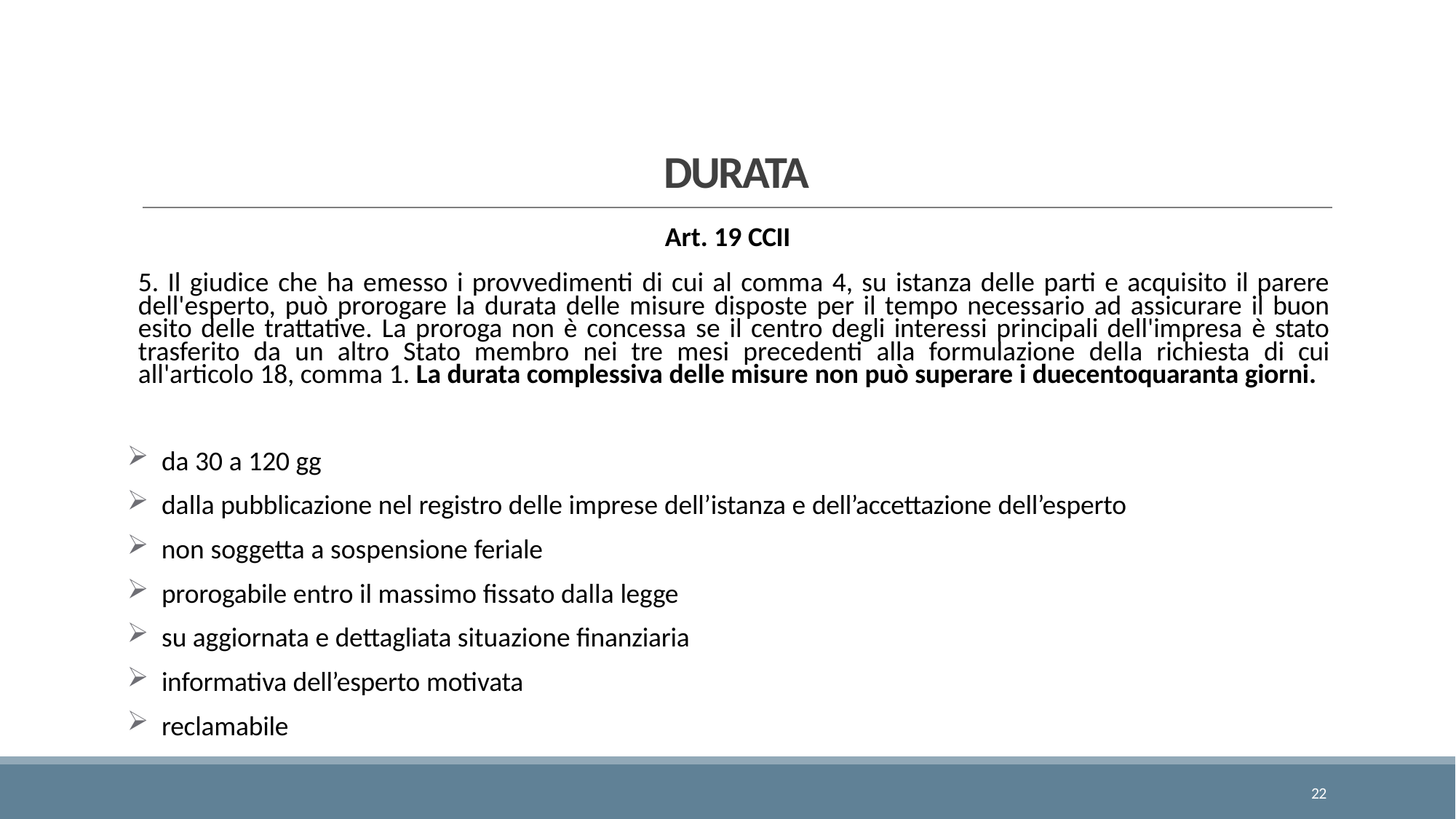

# DURATA
Art. 19 CCII
5. Il giudice che ha emesso i provvedimenti di cui al comma 4, su istanza delle parti e acquisito il parere dell'esperto, può prorogare la durata delle misure disposte per il tempo necessario ad assicurare il buon esito delle trattative. La proroga non è concessa se il centro degli interessi principali dell'impresa è stato trasferito da un altro Stato membro nei tre mesi precedenti alla formulazione della richiesta di cui all'articolo 18, comma 1. La durata complessiva delle misure non può superare i duecentoquaranta giorni.

da 30 a 120 gg
dalla pubblicazione nel registro delle imprese dell’istanza e dell’accettazione dell’esperto
non soggetta a sospensione feriale
prorogabile entro il massimo fissato dalla legge
su aggiornata e dettagliata situazione finanziaria
informativa dell’esperto motivata
reclamabile

22